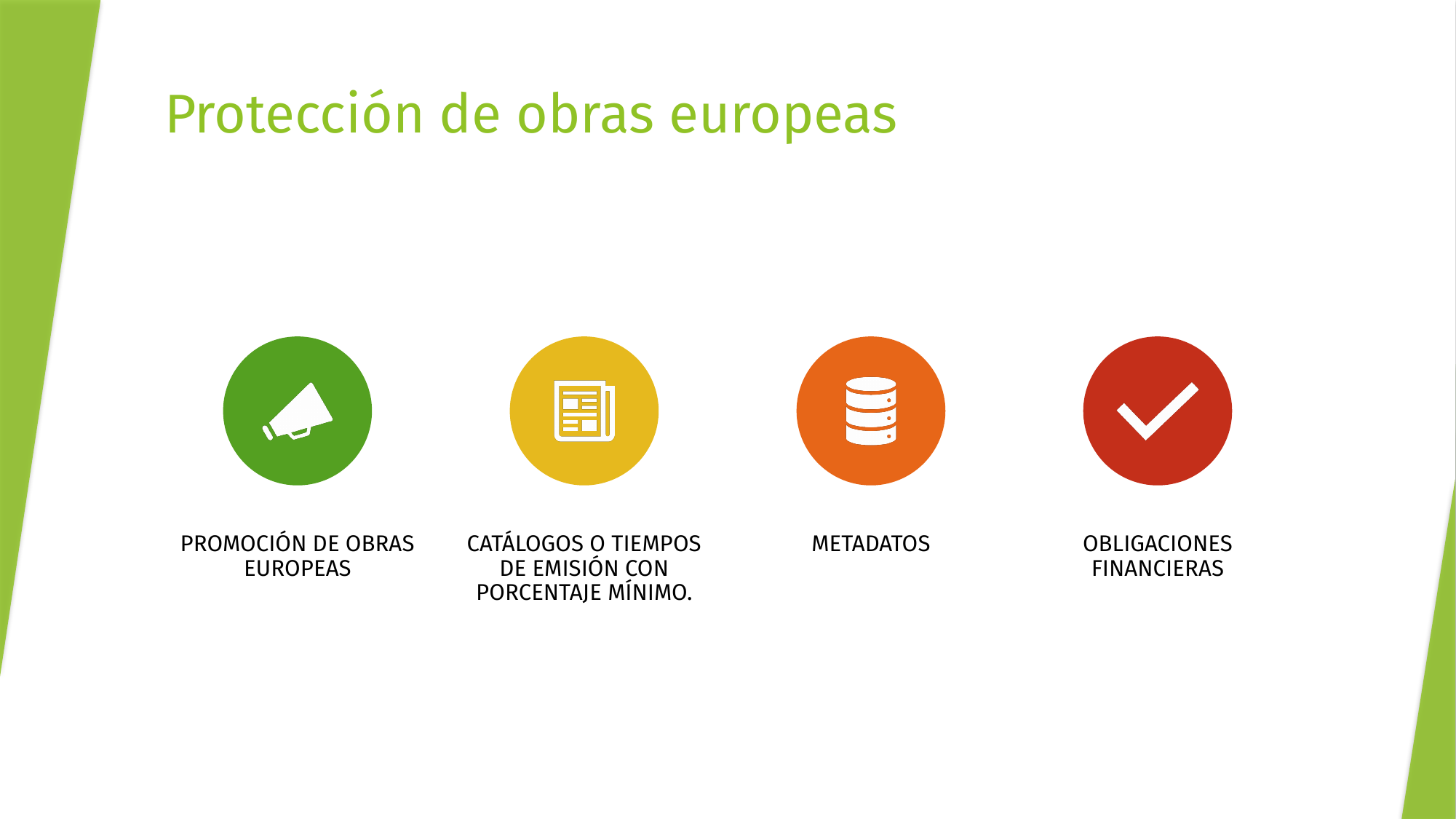

# Protección de obras europeas
Promoción de obras europeas
Catálogos o tiempos de emisión con porcentaje mínimo.
Metadatos
Obligaciones financieras